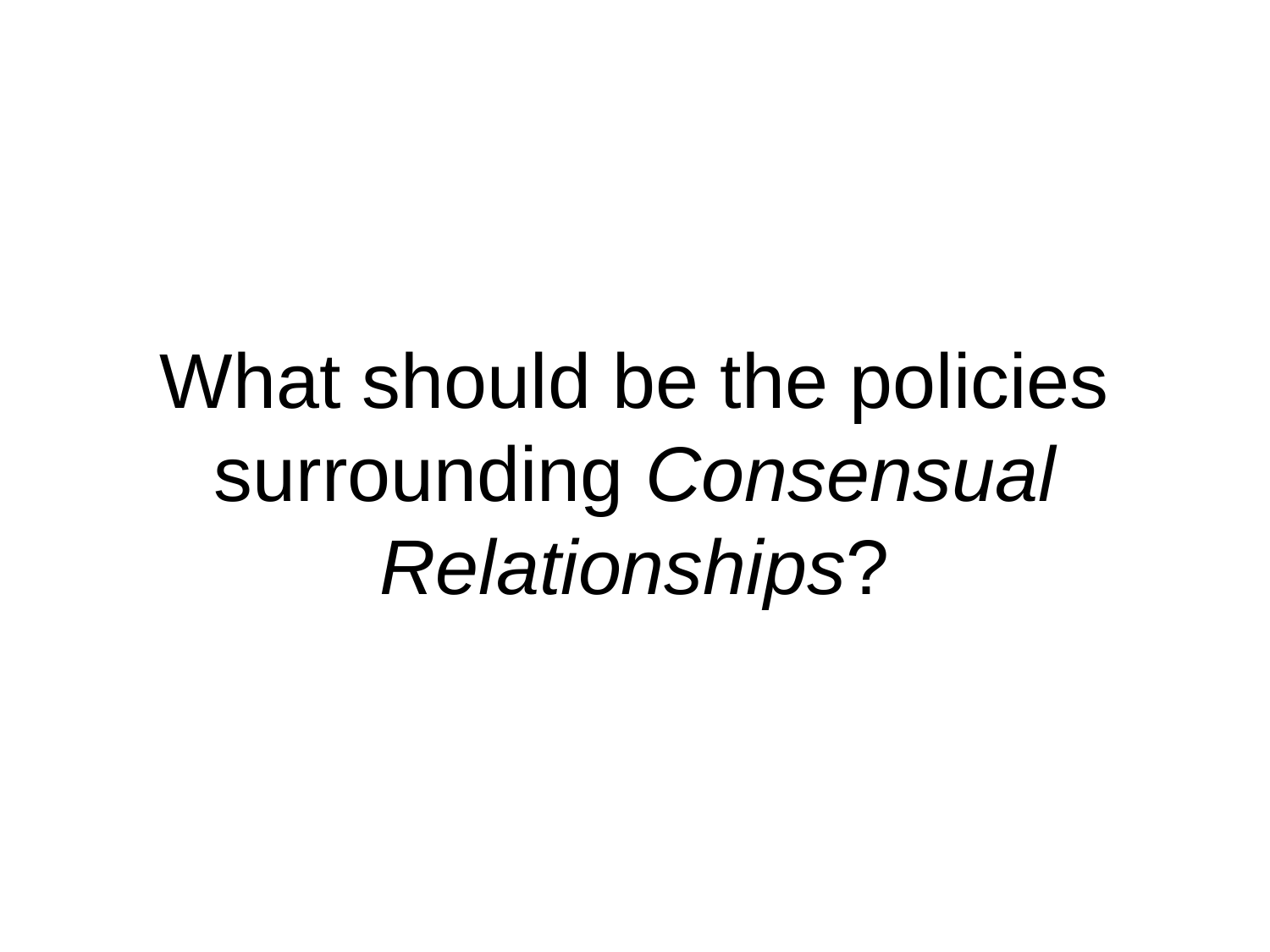

# What should be the policies surrounding Consensual Relationships?